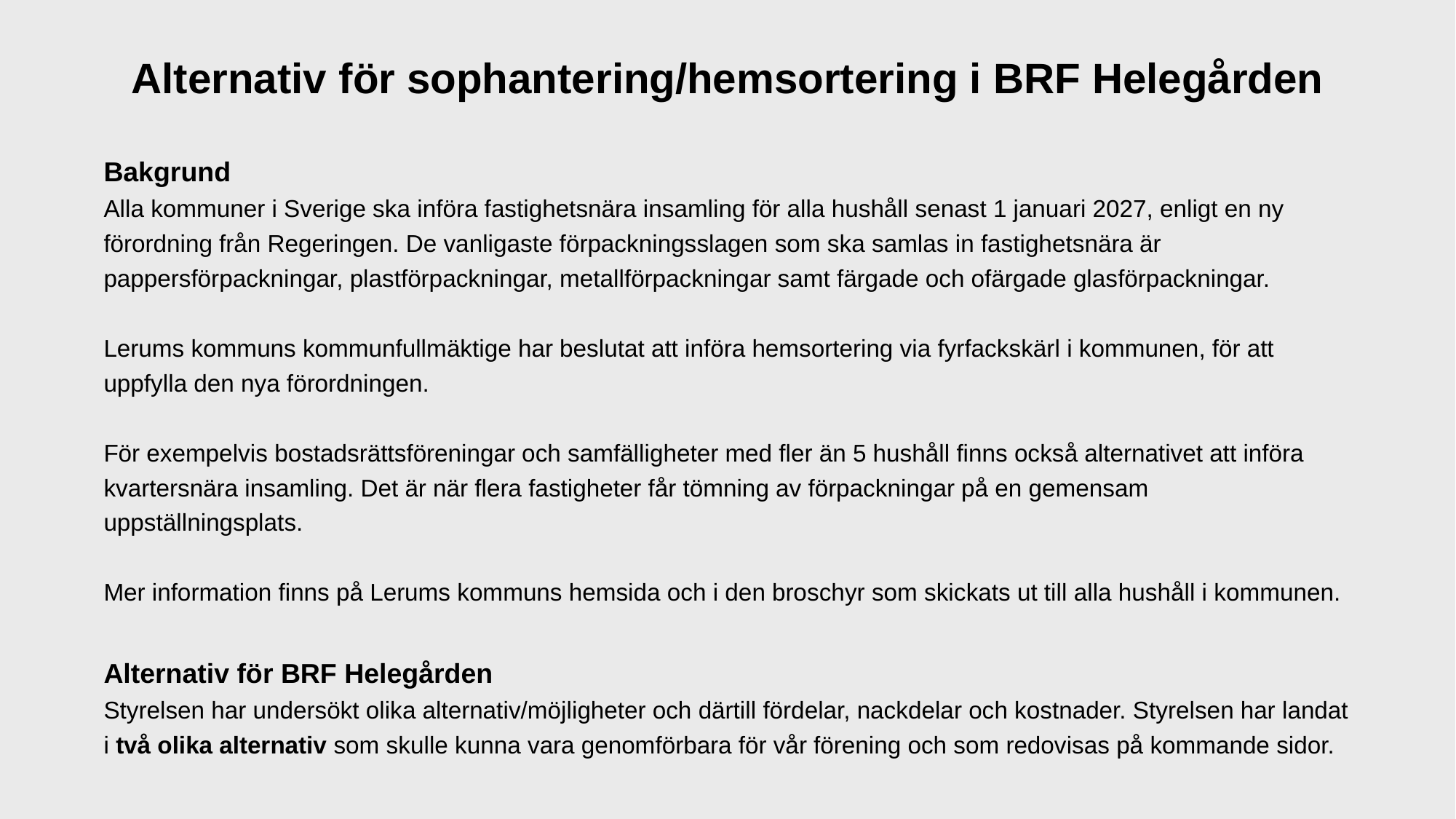

Alternativ för sophantering/hemsortering i BRF Helegården
Bakgrund
Alla kommuner i Sverige ska införa fastighetsnära insamling för alla hushåll senast 1 januari 2027, enligt en ny förordning från Regeringen. De vanligaste förpackningsslagen som ska samlas in fastighetsnära är pappersförpackningar, plastförpackningar, metallförpackningar samt färgade och ofärgade glasförpackningar.

Lerums kommuns kommunfullmäktige har beslutat att införa hemsortering via fyrfackskärl i kommunen, för att uppfylla den nya förordningen.

För exempelvis bostadsrättsföreningar och samfälligheter med fler än 5 hushåll finns också alternativet att införa kvartersnära insamling. Det är när flera fastigheter får tömning av förpackningar på en gemensam uppställningsplats.

Mer information finns på Lerums kommuns hemsida och i den broschyr som skickats ut till alla hushåll i kommunen.

Alternativ för BRF Helegården
Styrelsen har undersökt olika alternativ/möjligheter och därtill fördelar, nackdelar och kostnader. Styrelsen har landat i två olika alternativ som skulle kunna vara genomförbara för vår förening och som redovisas på kommande sidor.